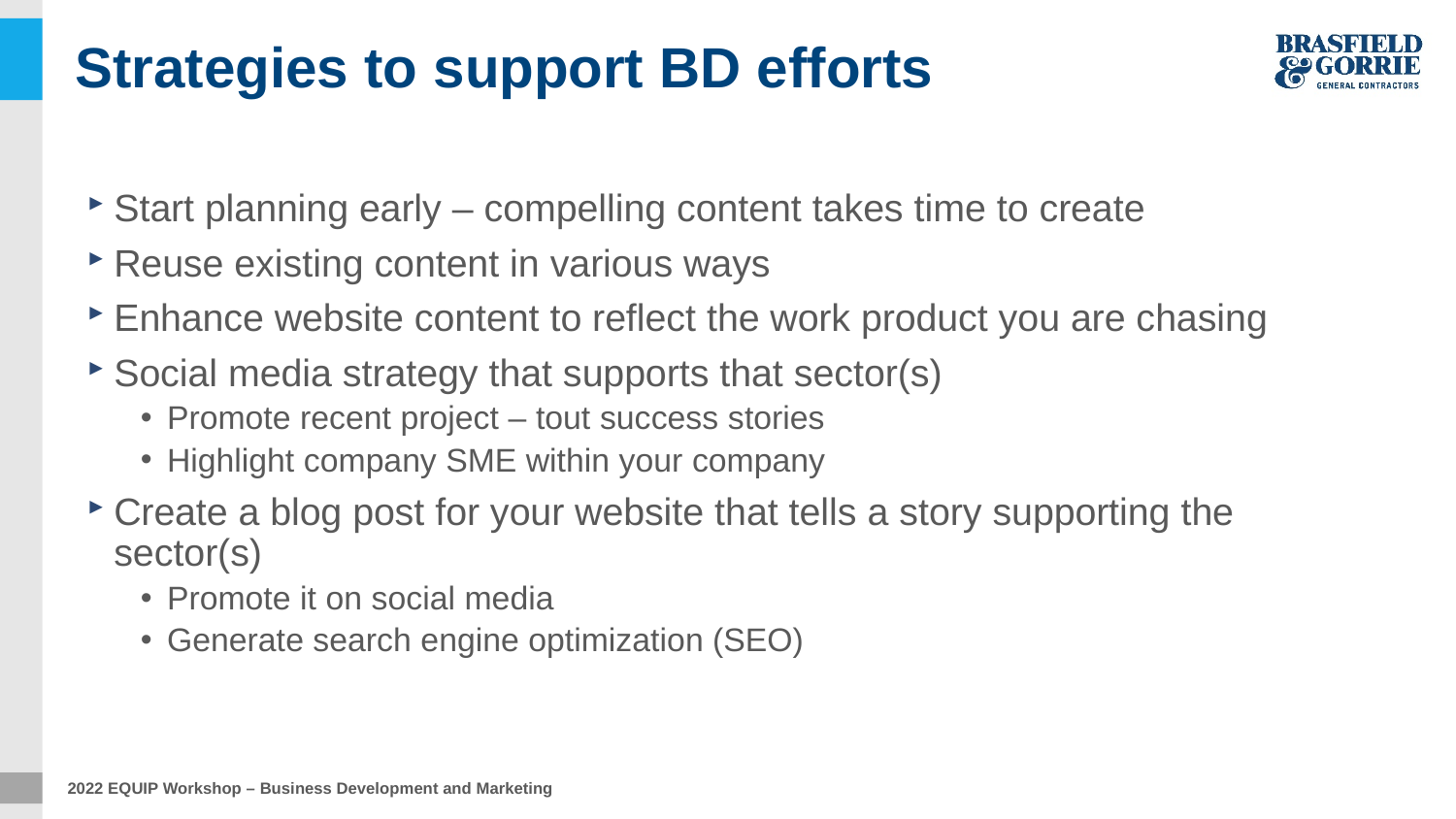

# Strategies to support BD efforts
Start planning early – compelling content takes time to create
Reuse existing content in various ways
Enhance website content to reflect the work product you are chasing
Social media strategy that supports that sector(s)
Promote recent project – tout success stories
Highlight company SME within your company
Create a blog post for your website that tells a story supporting the sector(s)
Promote it on social media
Generate search engine optimization (SEO)